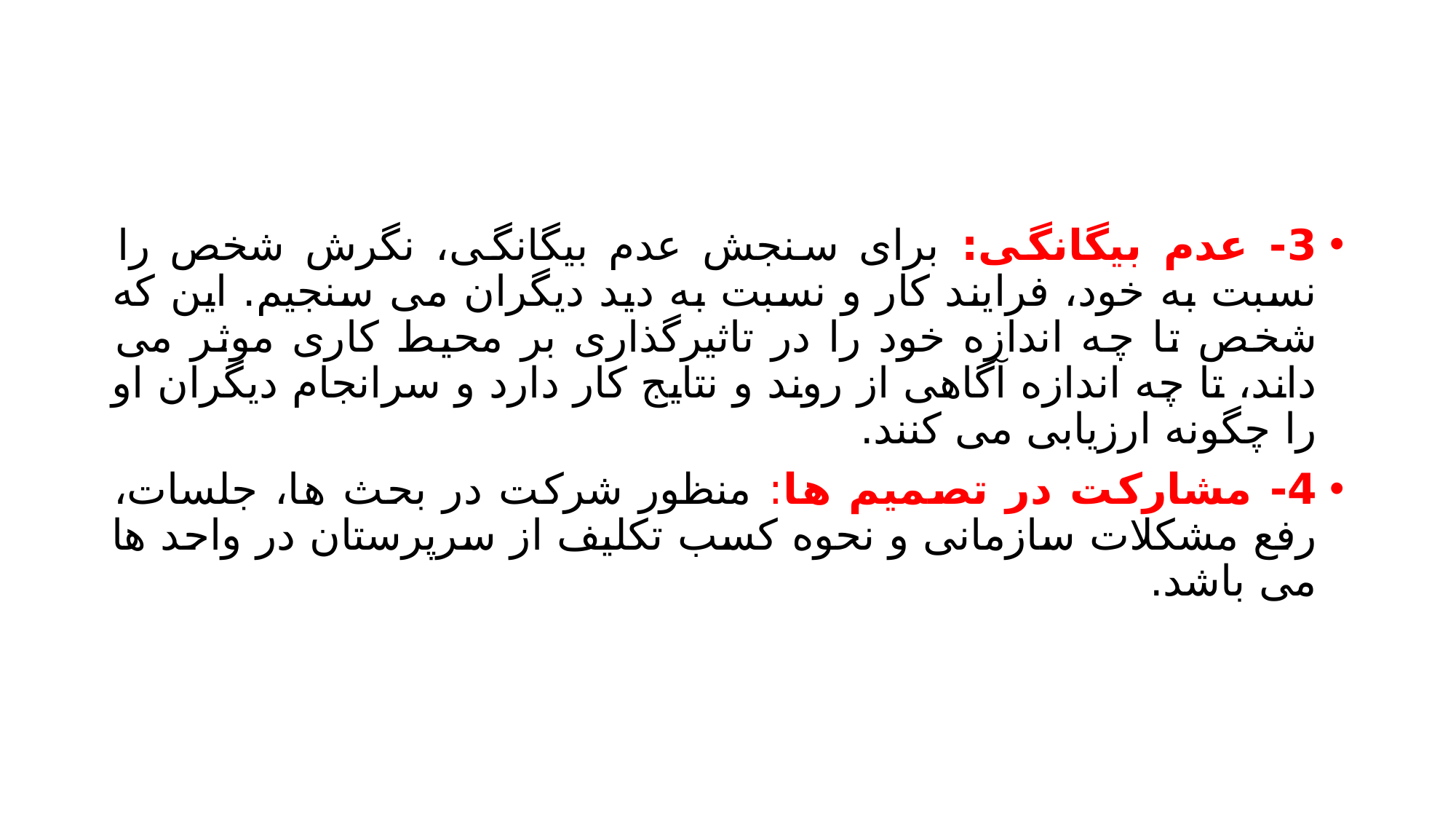

#
3- عدم بیگانگی: برای سنجش عدم بیگانگی، نگرش شخص را نسبت به خود، فرایند کار و نسبت به دید دیگران می سنجیم. این که شخص تا چه اندازه خود را در تاثیرگذاری بر محیط کاری موثر می داند، تا چه اندازه آگاهی از روند و نتایج کار دارد و سرانجام دیگران او را چگونه ارزیابی می کنند.
4- مشارکت در تصمیم ها: منظور شرکت در بحث ها، جلسات، رفع مشکلات سازمانی و نحوه کسب تکلیف از سرپرستان در واحد ها می باشد.